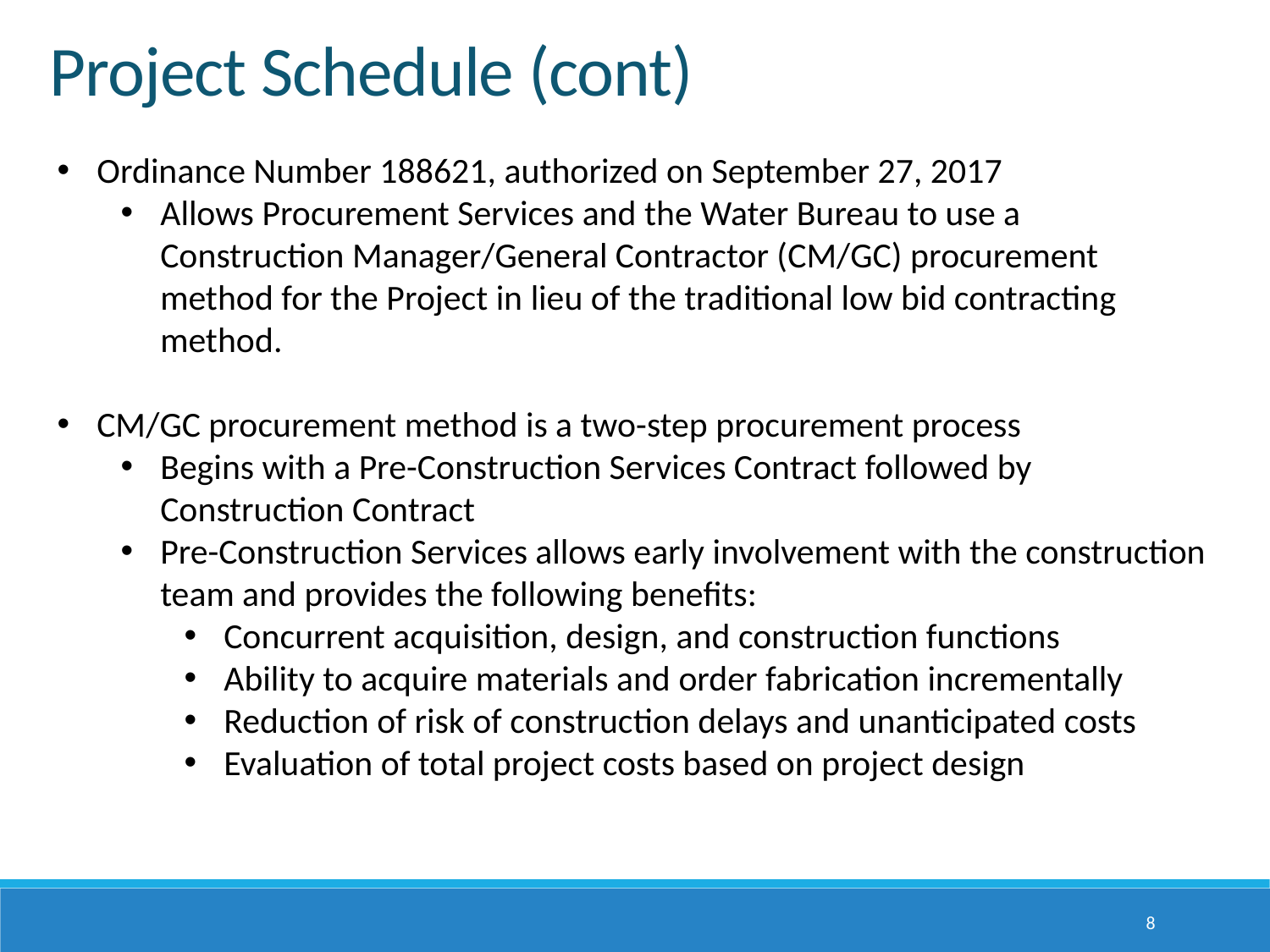

Project Schedule (cont)
Ordinance Number 188621, authorized on September 27, 2017
Allows Procurement Services and the Water Bureau to use a Construction Manager/General Contractor (CM/GC) procurement method for the Project in lieu of the traditional low bid contracting method.

CM/GC procurement method is a two-step procurement process
Begins with a Pre-Construction Services Contract followed by Construction Contract
Pre-Construction Services allows early involvement with the construction team and provides the following benefits:
Concurrent acquisition, design, and construction functions
Ability to acquire materials and order fabrication incrementally
Reduction of risk of construction delays and unanticipated costs
Evaluation of total project costs based on project design

8